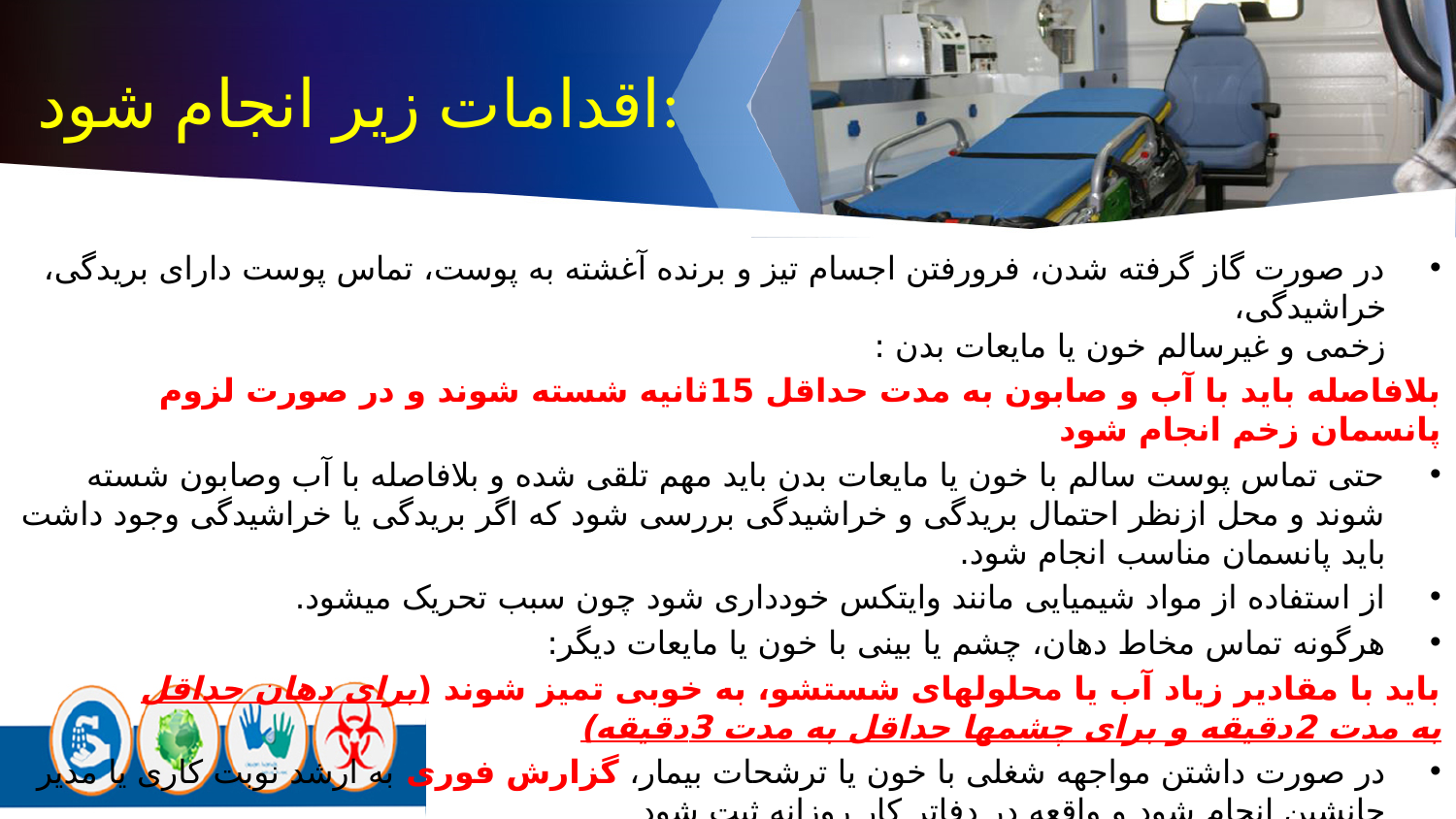

اقدامات زیر انجام شود:
در صورت گاز گرفته شدن، فرورفتن اجسام تیز و برنده آغشته به پوست، تماس پوست دارای بریدگی، خراشیدگی،
زخمی و غیرسالم خون یا مایعات بدن :
 بلافاصله باید با آب و صابون به مدت حداقل 15ثانیه شسته شوند و در صورت لزوم پانسمان زخم انجام شود
حتی تماس پوست سالم با خون یا مایعات بدن باید مهم تلقی شده و بلافاصله با آب وصابون شسته شوند و محل ازنظر احتمال بریدگی و خراشیدگی بررسی شود که اگر بریدگی یا خراشیدگی وجود داشت باید پانسمان مناسب انجام شود.
از استفاده از مواد شیمیایی مانند وایتکس خودداری شود چون سبب تحریک میشود.
هرگونه تماس مخاط دهان، چشم یا بینی با خون یا مایعات دیگر:
 باید با مقادیر زیاد آب یا محلولهای شستشو، به خوبی تمیز شوند (برای دهان حداقل به مدت 2دقیقه و برای چشمها حداقل به مدت 3دقیقه)
در صورت داشتن مواجهه شغلی با خون یا ترشحات بیمار، گزارش فوری به ارشد نوبت کاری یا مدیر جانشین انجام شود و واقعه در دفاتر کار روزانه ثبت شود